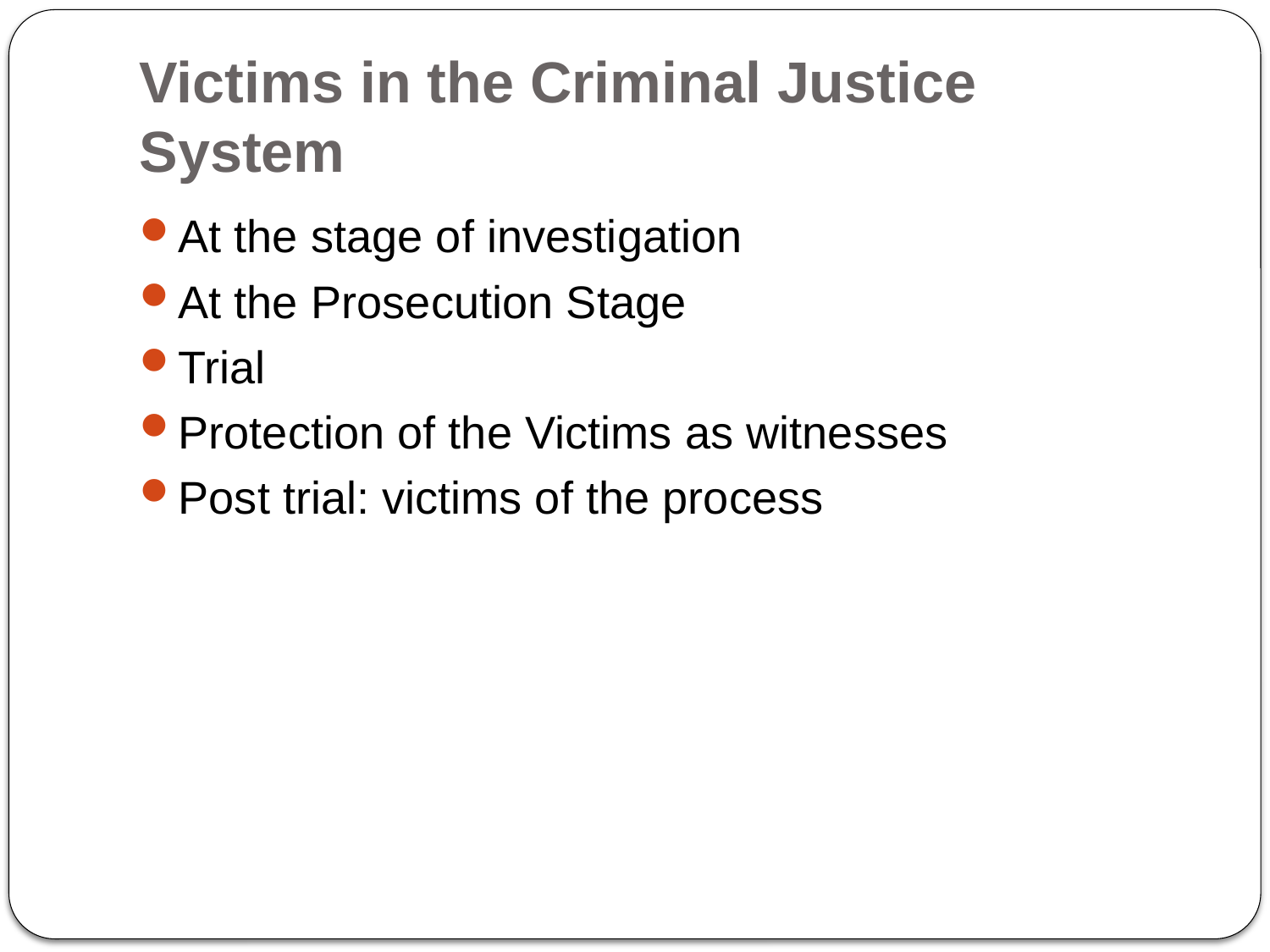

# Victims in the Criminal Justice System
At the stage of investigation
At the Prosecution Stage
Trial
Protection of the Victims as witnesses
Post trial: victims of the process